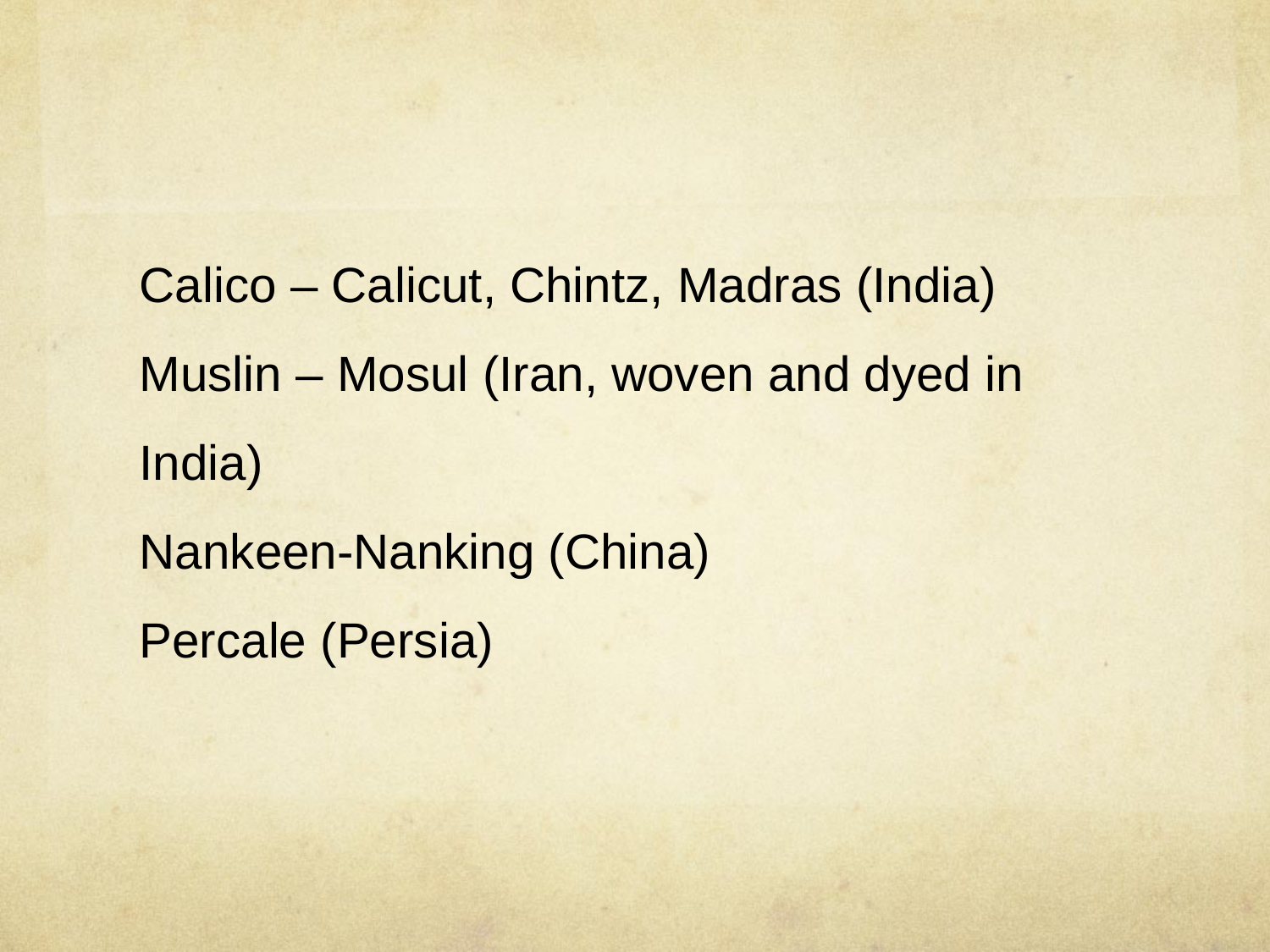

Calico – Calicut, Chintz, Madras (India)
Muslin – Mosul (Iran, woven and dyed in India)
Nankeen-Nanking (China)
Percale (Persia)